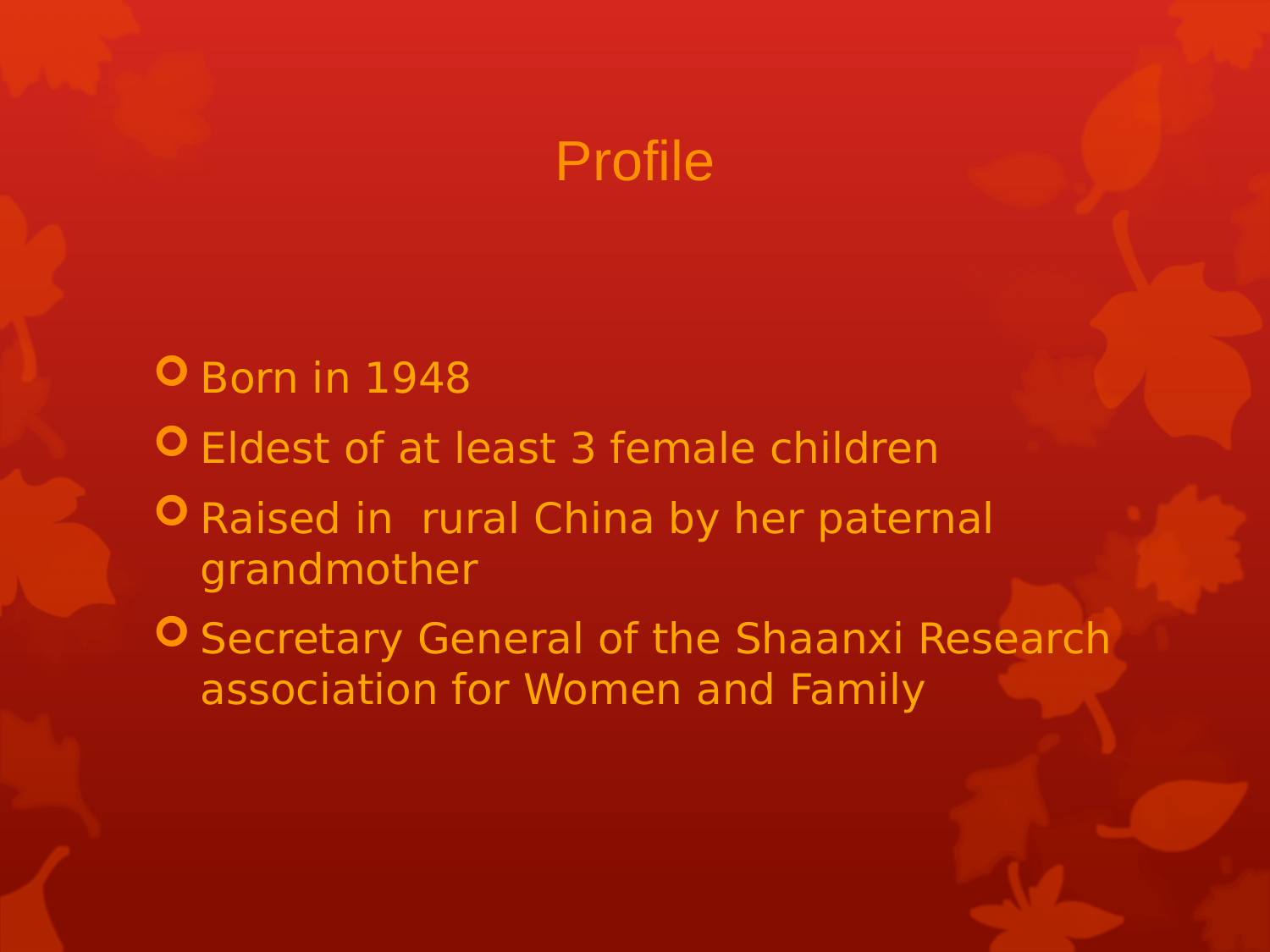

# Profile
Born in 1948
Eldest of at least 3 female children
Raised in  rural China by her paternal grandmother
Secretary General of the Shaanxi Research association for Women and Family